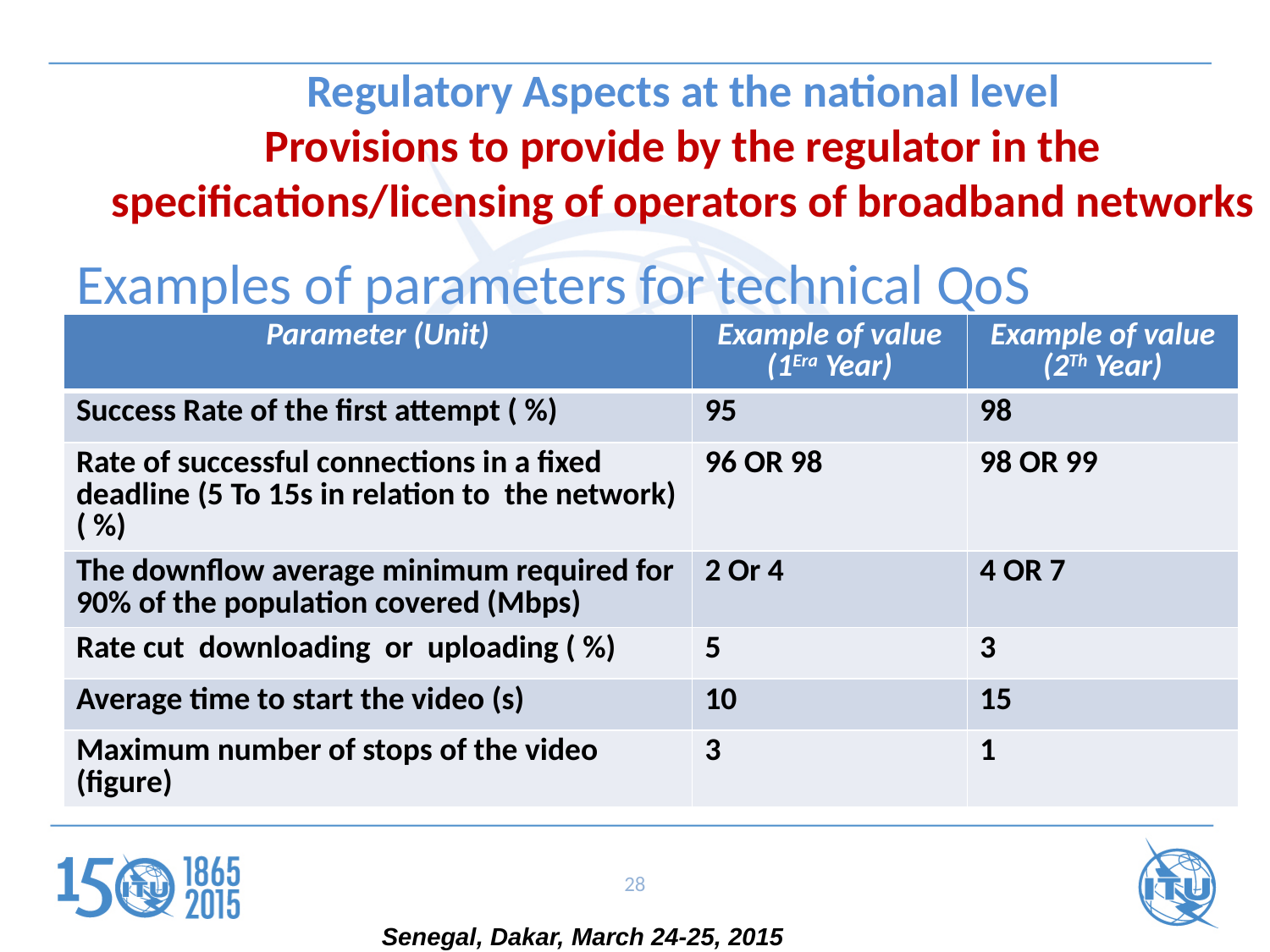

Regulatory Aspects at the national level
Provisions to provide by the regulator in the specifications/licensing of operators of broadband networks
Examples of parameters for technical QoS QoSQoS Techniques:

| Parameter (Unit) | Example of value (1Era Year) | Example of value (2Th Year) |
| --- | --- | --- |
| Success Rate of the first attempt ( %) | 95 | 98 |
| Rate of successful connections in a fixed deadline (5 To 15s in relation to the network) ( %) | 96 OR 98 | 98 OR 99 |
| The downflow average minimum required for 90% of the population covered (Mbps) | 2 Or 4 | 4 OR 7 |
| Rate cut downloading or uploading ( %) | 5 | 3 |
| Average time to start the video (s) | 10 | 15 |
| Maximum number of stops of the video (figure) | 3 | 1 |
28
Senegal, Dakar, March 24-25, 2015